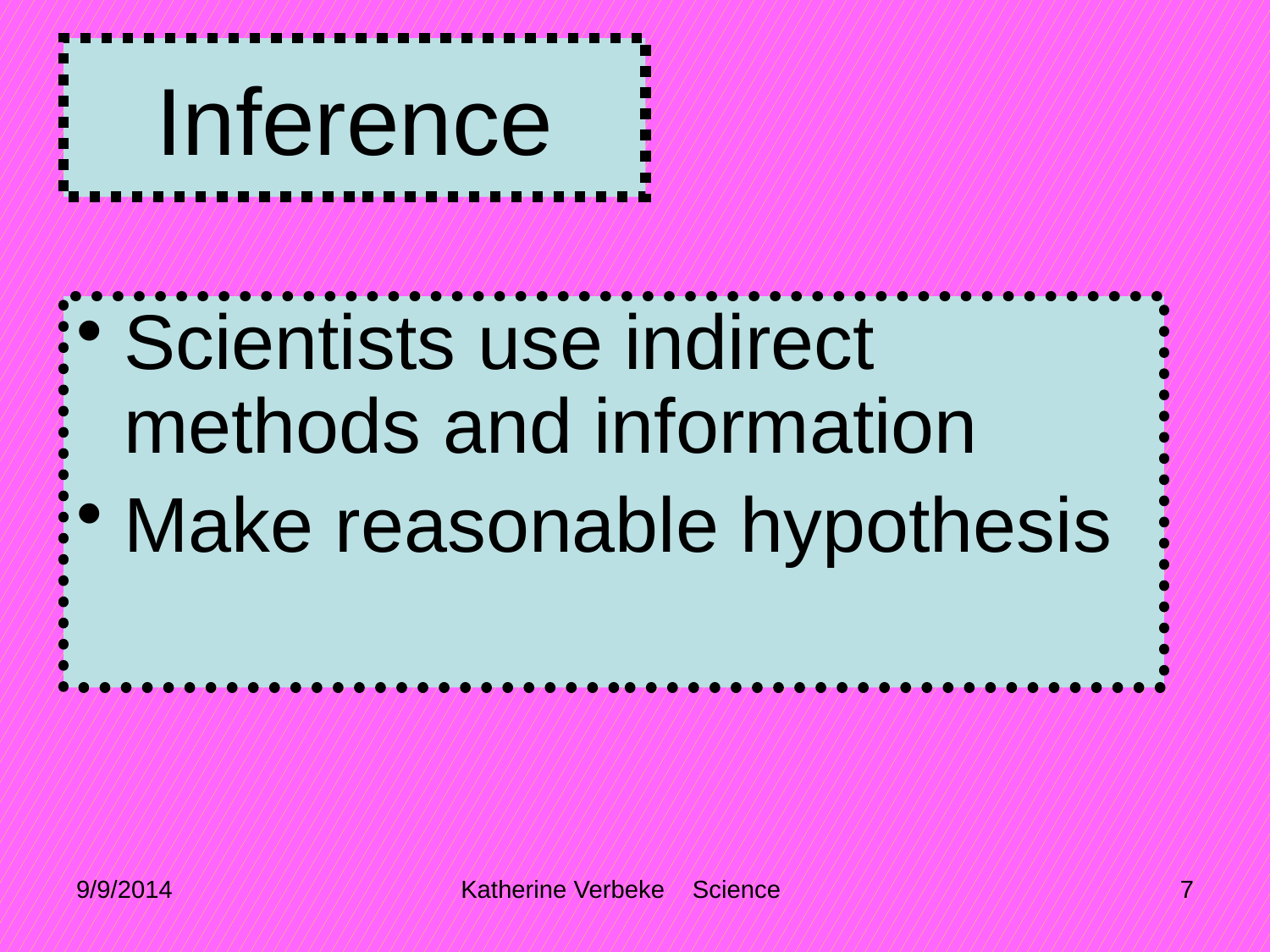

# Inference
Scientists use indirect methods and information
Make reasonable hypothesis
9/9/2014
Katherine Verbeke    Science
7